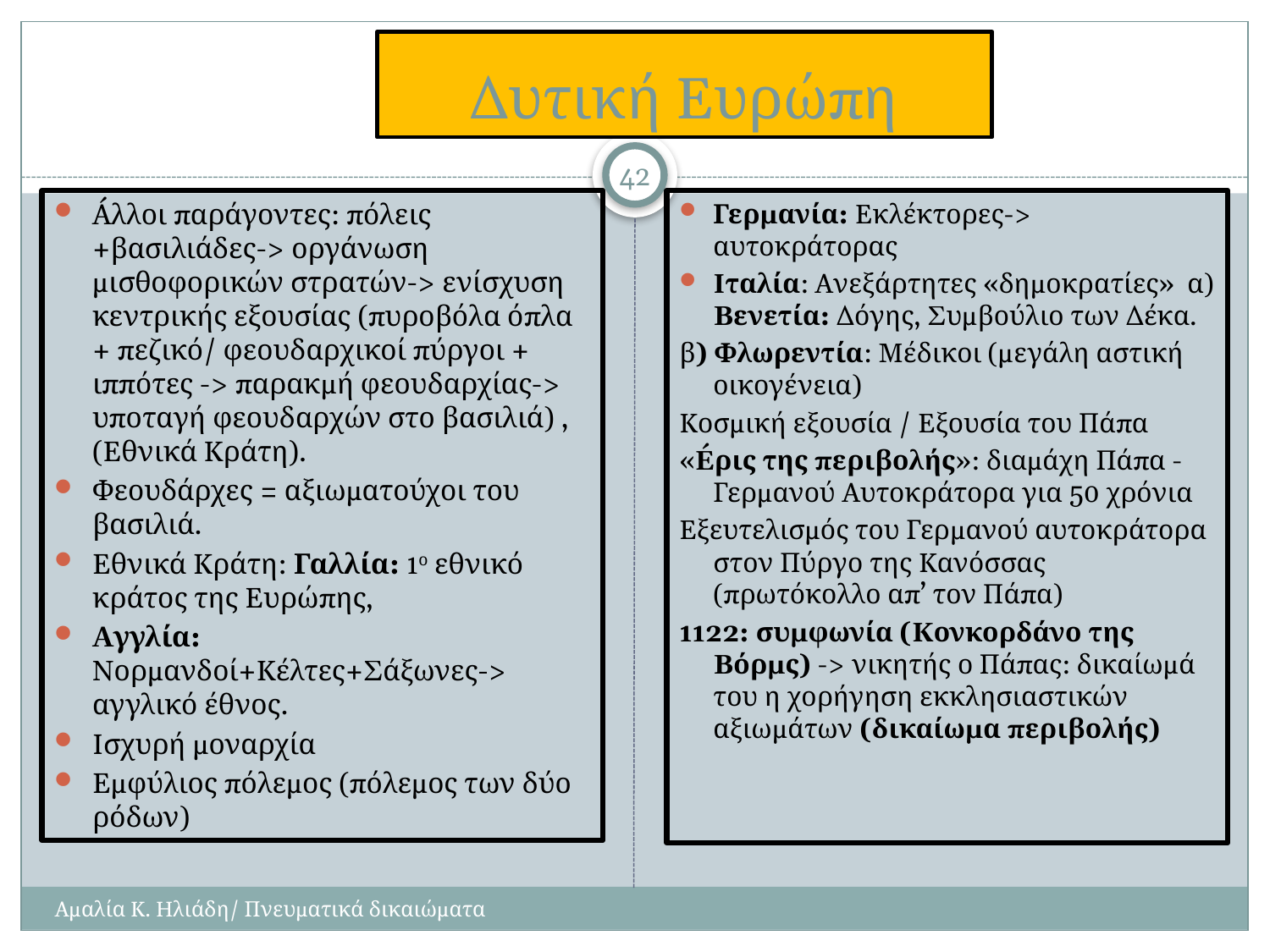

# Δυτική Ευρώπη
42
Άλλοι παράγοντες: πόλεις +βασιλιάδες-> οργάνωση μισθοφορικών στρατών-> ενίσχυση κεντρικής εξουσίας (πυροβόλα όπλα + πεζικό/ φεουδαρχικοί πύργοι + ιππότες -> παρακμή φεουδαρχίας-> υποταγή φεουδαρχών στο βασιλιά) , (Εθνικά Κράτη).
Φεουδάρχες = αξιωματούχοι του βασιλιά.
Εθνικά Κράτη: Γαλλία: 1ο εθνικό κράτος της Ευρώπης,
Αγγλία: Νορμανδοί+Κέλτες+Σάξωνες-> αγγλικό έθνος.
Ισχυρή μοναρχία
Εμφύλιος πόλεμος (πόλεμος των δύο ρόδων)
Γερμανία: Εκλέκτορες-> αυτοκράτορας
Ιταλία: Ανεξάρτητες «δημοκρατίες»  α) Βενετία: Δόγης, Συμβούλιο των Δέκα.
β) Φλωρεντία: Μέδικοι (μεγάλη αστική οικογένεια)
Κοσμική εξουσία / Εξουσία του Πάπα
«Έρις της περιβολής»: διαμάχη Πάπα - Γερμανού Αυτοκράτορα για 50 χρόνια
Εξευτελισμός του Γερμανού αυτοκράτορα στον Πύργο της Κανόσσας (πρωτόκολλο απ’ τον Πάπα)
1122: συμφωνία (Κονκορδάνο της Βόρμς) -> νικητής ο Πάπας: δικαίωμά του η χορήγηση εκκλησιαστικών αξιωμάτων (δικαίωμα περιβολής)

Αμαλία Κ. Ηλιάδη/ Πνευματικά δικαιώματα